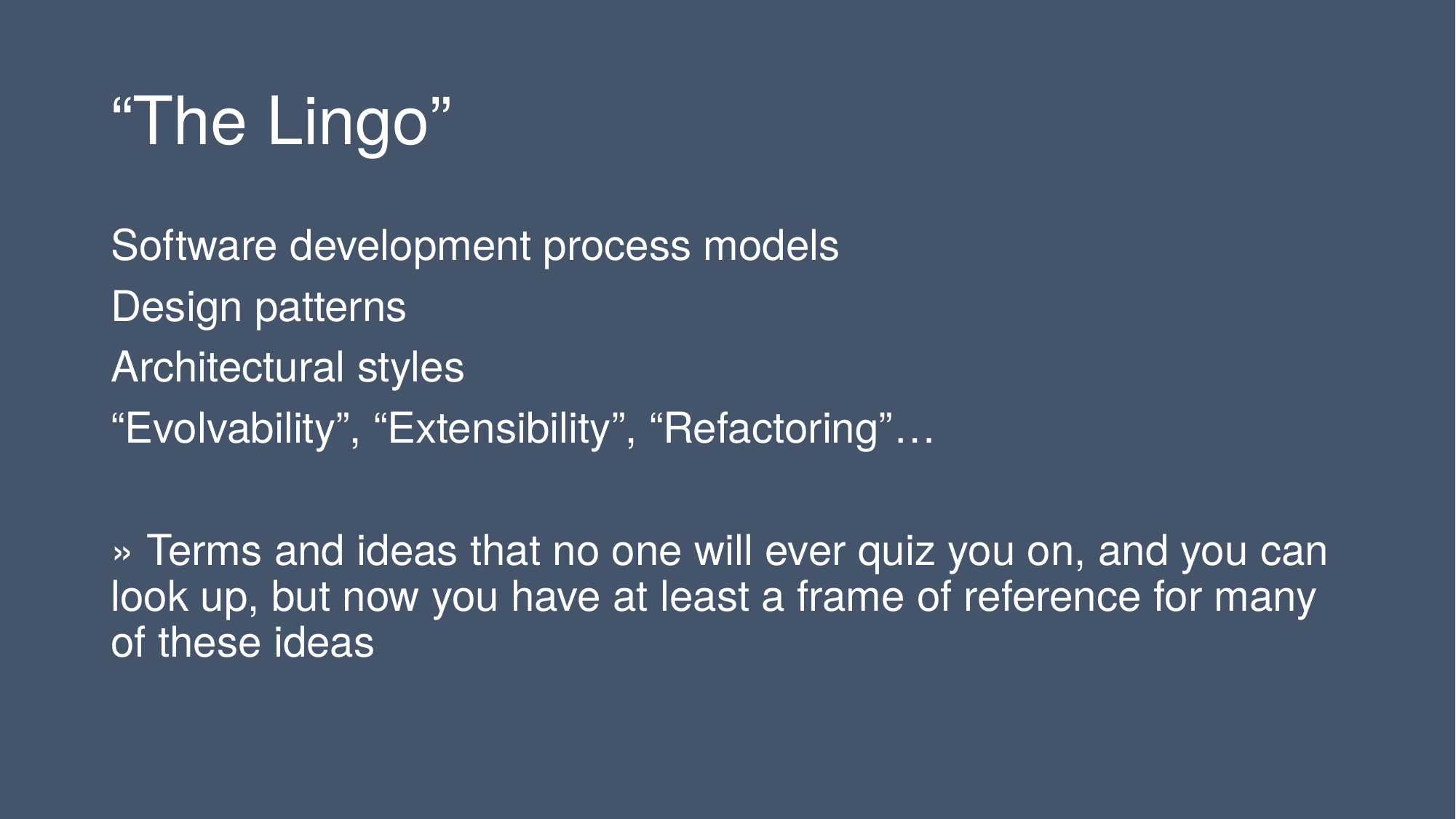

# “The Lingo”
Software development process models
Design patterns
Architectural styles
“Evolvability”, “Extensibility”, “Refactoring”…

» Terms and ideas that no one will ever quiz you on, and you can look up, but now you have at least a frame of reference for many of these ideas